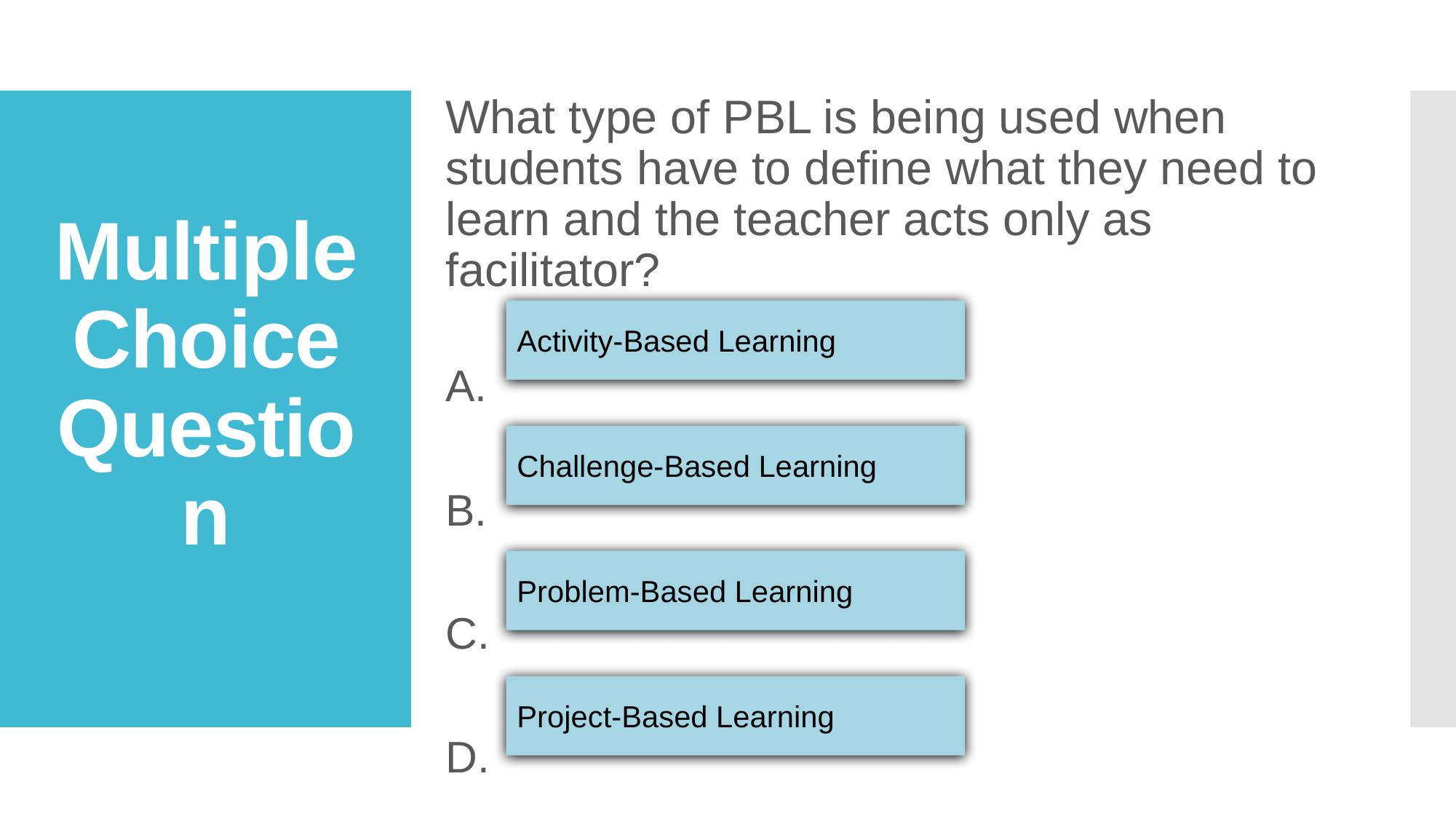

What type of PBL is being used when students have to define what they need to learn and the teacher acts only as facilitator?

A.
B.
C.
D.

# Multiple Choice Question
Activity-Based Learning
Challenge-Based Learning
Problem-Based Learning
Project-Based Learning